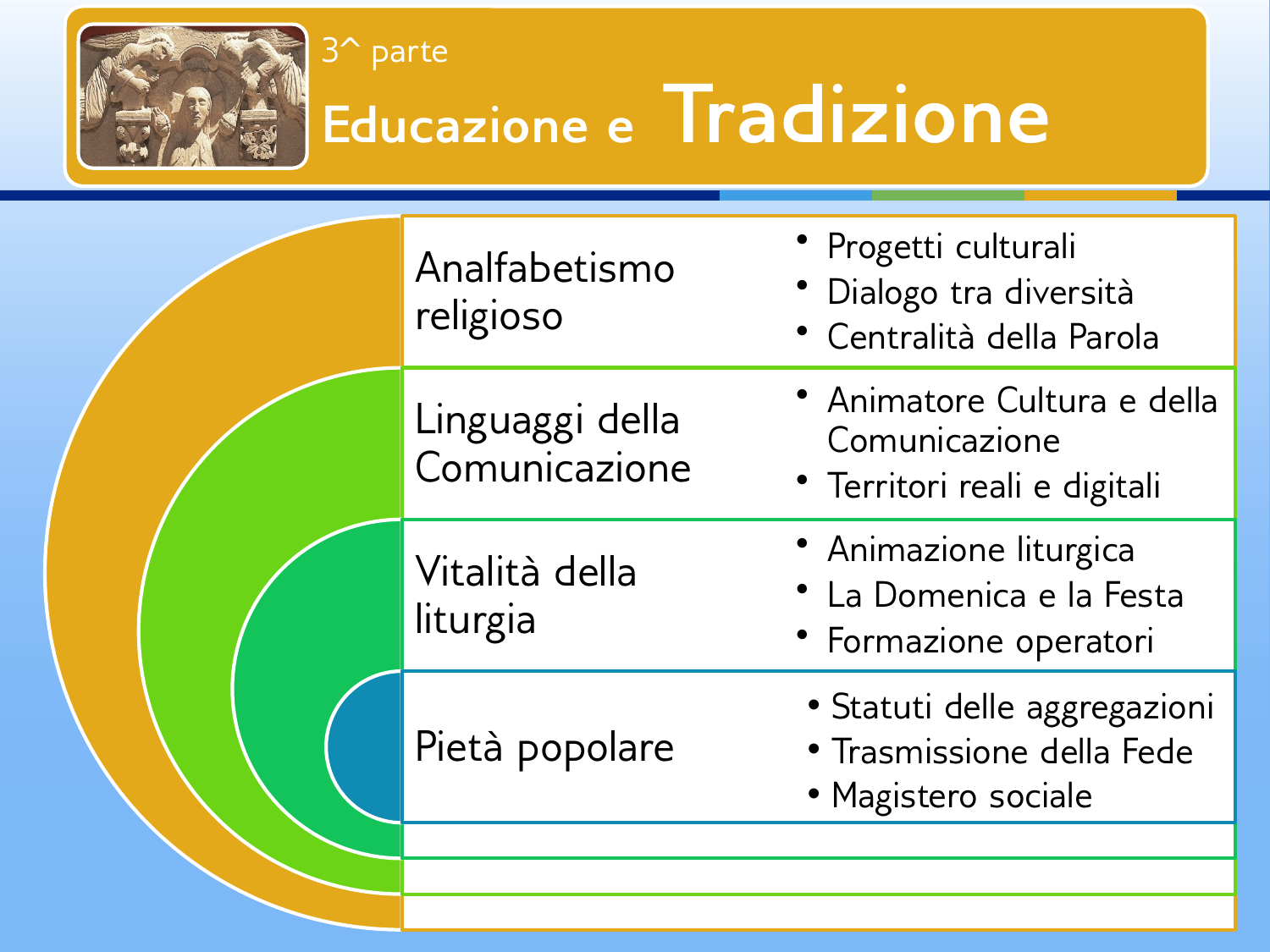

3^ parte
Educazione e Tradizione

Analfabetismo religioso
Progetti culturali
Dialogo tra diversità
Centralità della Parola

Linguaggi della Comunicazione
Animatore Cultura e della Comunicazione
Territori reali e digitali

Vitalità della     liturgia
Animazione liturgica
La Domenica e la Festa
Formazione operatori

Pietà popolare
 Statuti delle aggregazioni
 Trasmissione della Fede
 Magistero sociale